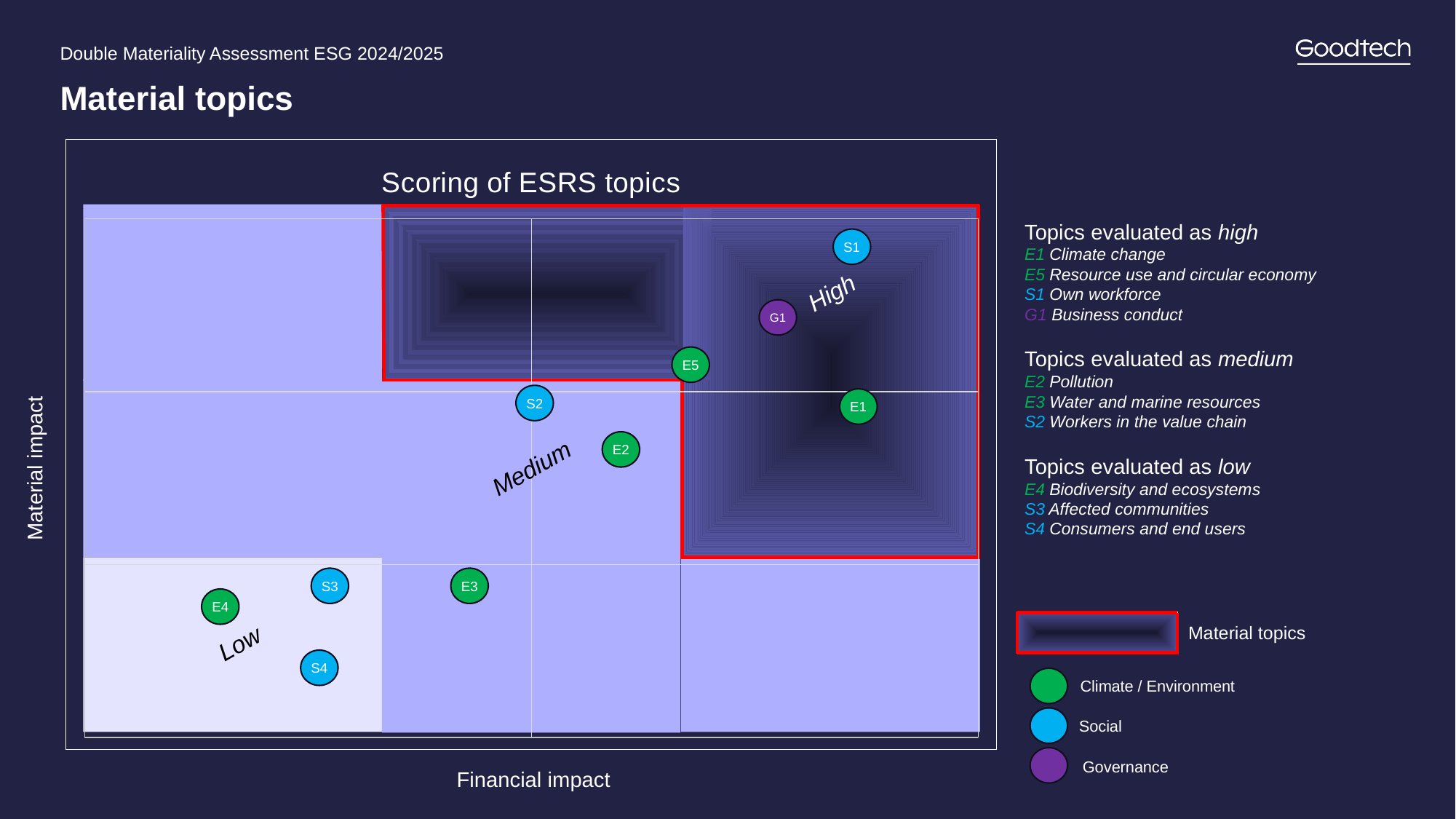

Double Materiality Assessment ESG 2024/2025
# Material topics

### Chart: Scoring of ESRS topics

| Category | Y-Values |
|---|---|

Topics evaluated as high
E1 Climate change
E5 Resource use and circular economy
S1 Own workforce
G1 Business conduct

Topics evaluated as medium
E2 Pollution
E3 Water and marine resources
S2 Workers in the value chain

Topics evaluated as low
E4 Biodiversity and ecosystems
S3 Affected communities
S4 Consumers and end users

S1
High
G1
E5

S2
E1
E2
Medium
Material impact

S3
E3
E4

Material topics
Low
S4

Climate / Environment

Social

Governance
Financial impact